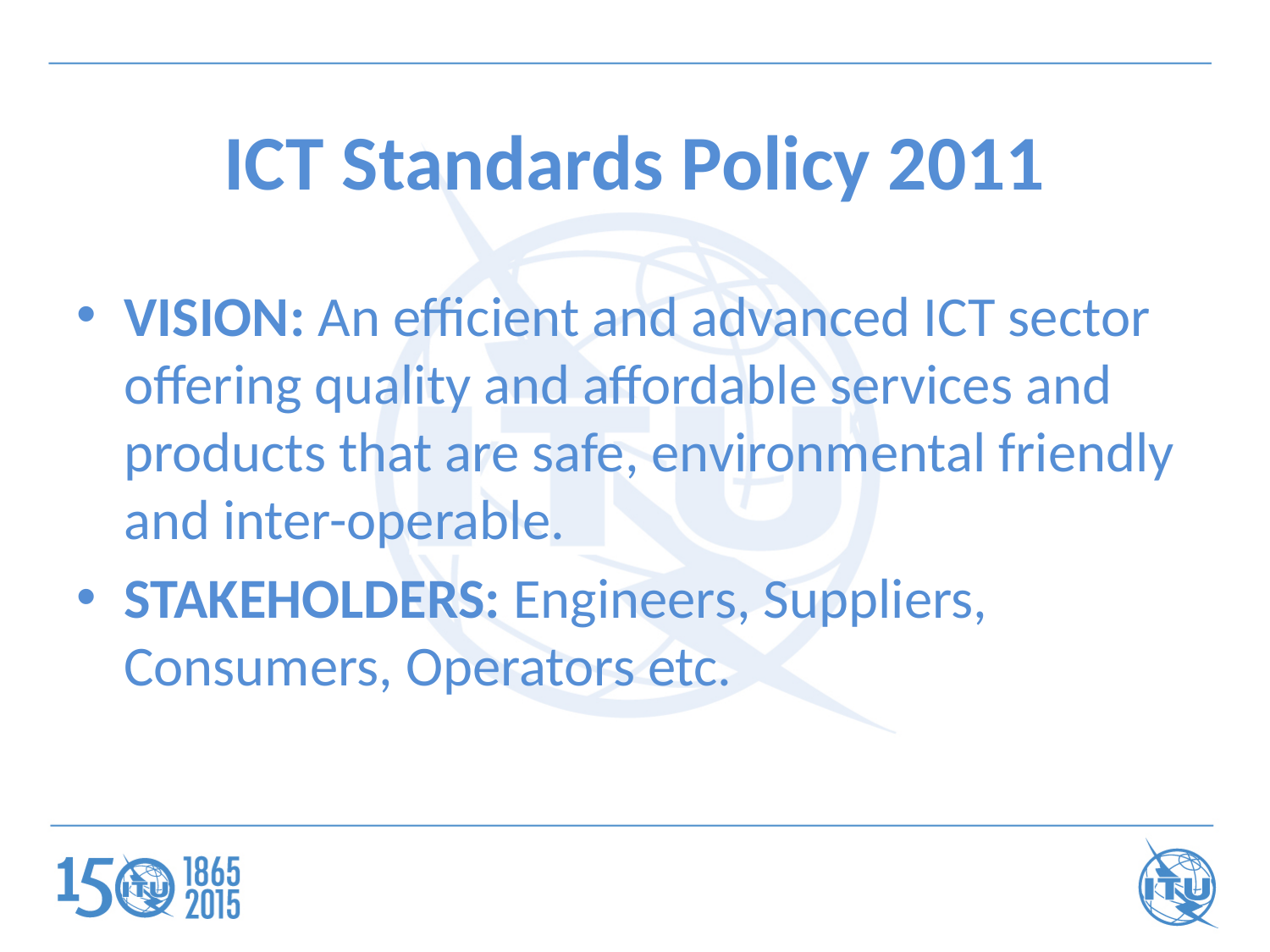

# ICT Standards Policy 2011
VISION: An efficient and advanced ICT sector offering quality and affordable services and products that are safe, environmental friendly and inter-operable.
STAKEHOLDERS: Engineers, Suppliers, Consumers, Operators etc.